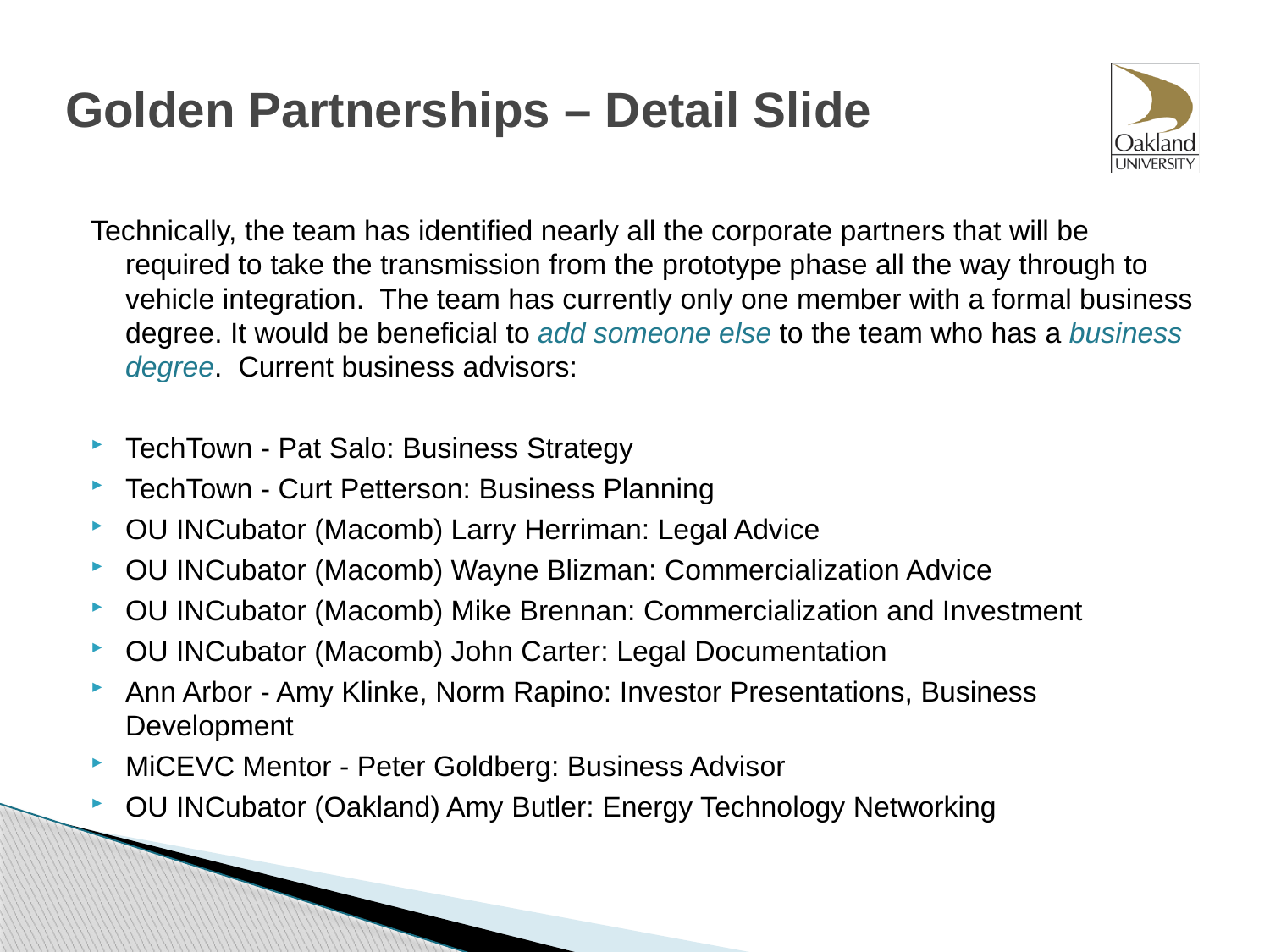

# Golden Partnerships – Detail Slide
Technically, the team has identified nearly all the corporate partners that will be required to take the transmission from the prototype phase all the way through to vehicle integration.  The team has currently only one member with a formal business degree. It would be beneficial to add someone else to the team who has a business degree.  Current business advisors:

TechTown - Pat Salo: Business Strategy
TechTown - Curt Petterson: Business Planning
OU INCubator (Macomb) Larry Herriman: Legal Advice
OU INCubator (Macomb) Wayne Blizman: Commercialization Advice
OU INCubator (Macomb) Mike Brennan: Commercialization and Investment
OU INCubator (Macomb) John Carter: Legal Documentation
Ann Arbor - Amy Klinke, Norm Rapino: Investor Presentations, Business Development
MiCEVC Mentor - Peter Goldberg: Business Advisor
OU INCubator (Oakland) Amy Butler: Energy Technology Networking